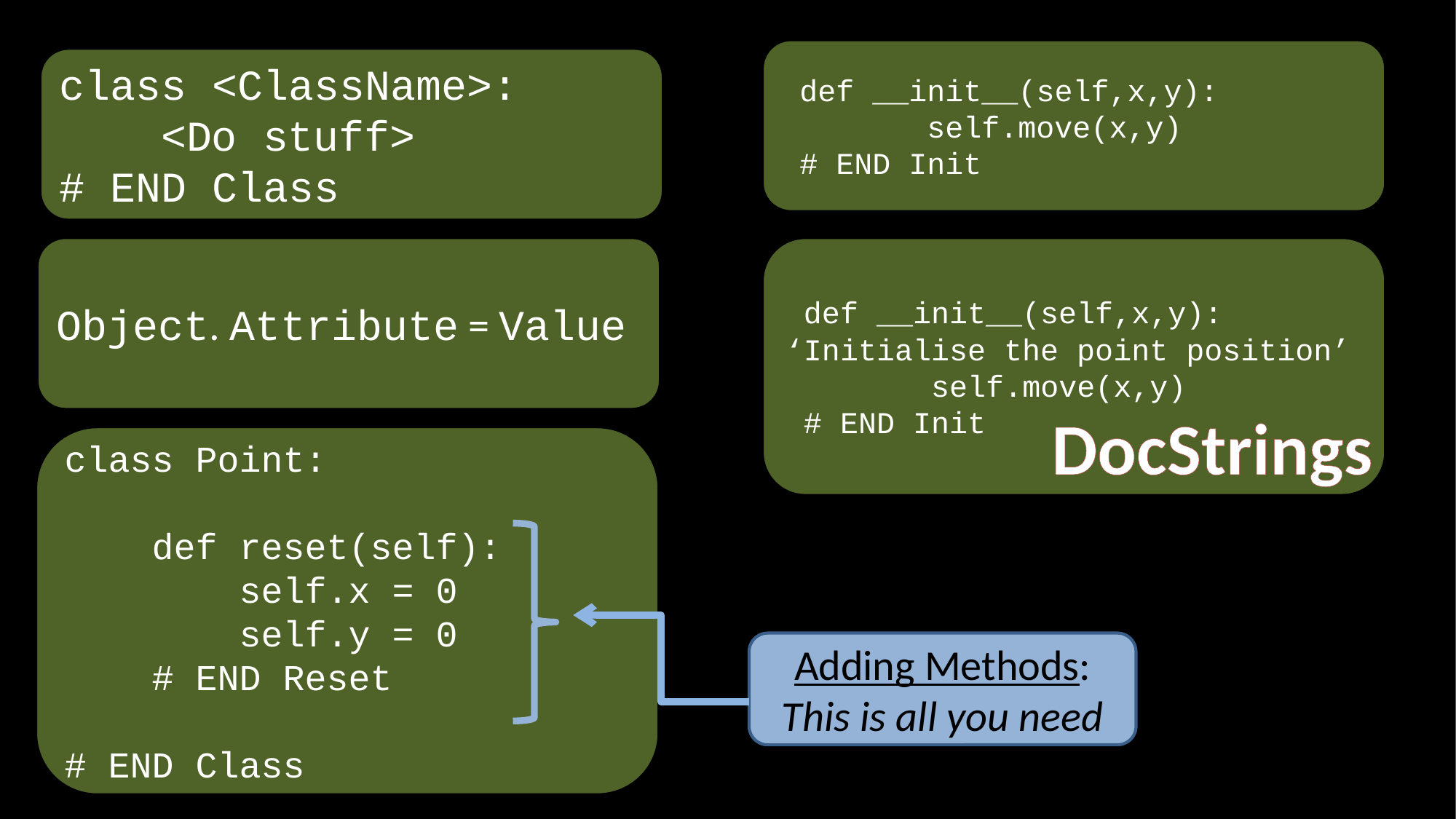

def __init__(self,x,y):
        self.move(x,y)
 # END Init
class <ClassName>:
    <Do stuff>
# END Class
Object. Attribute = Value
 def __init__(self,x,y):
‘Initialise the point position’
        self.move(x,y)
 # END Init
DocStrings
class Point:

    def reset(self):
        self.x = 0
        self.y = 0
    # END Reset

# END Class

Adding Methods:
This is all you need